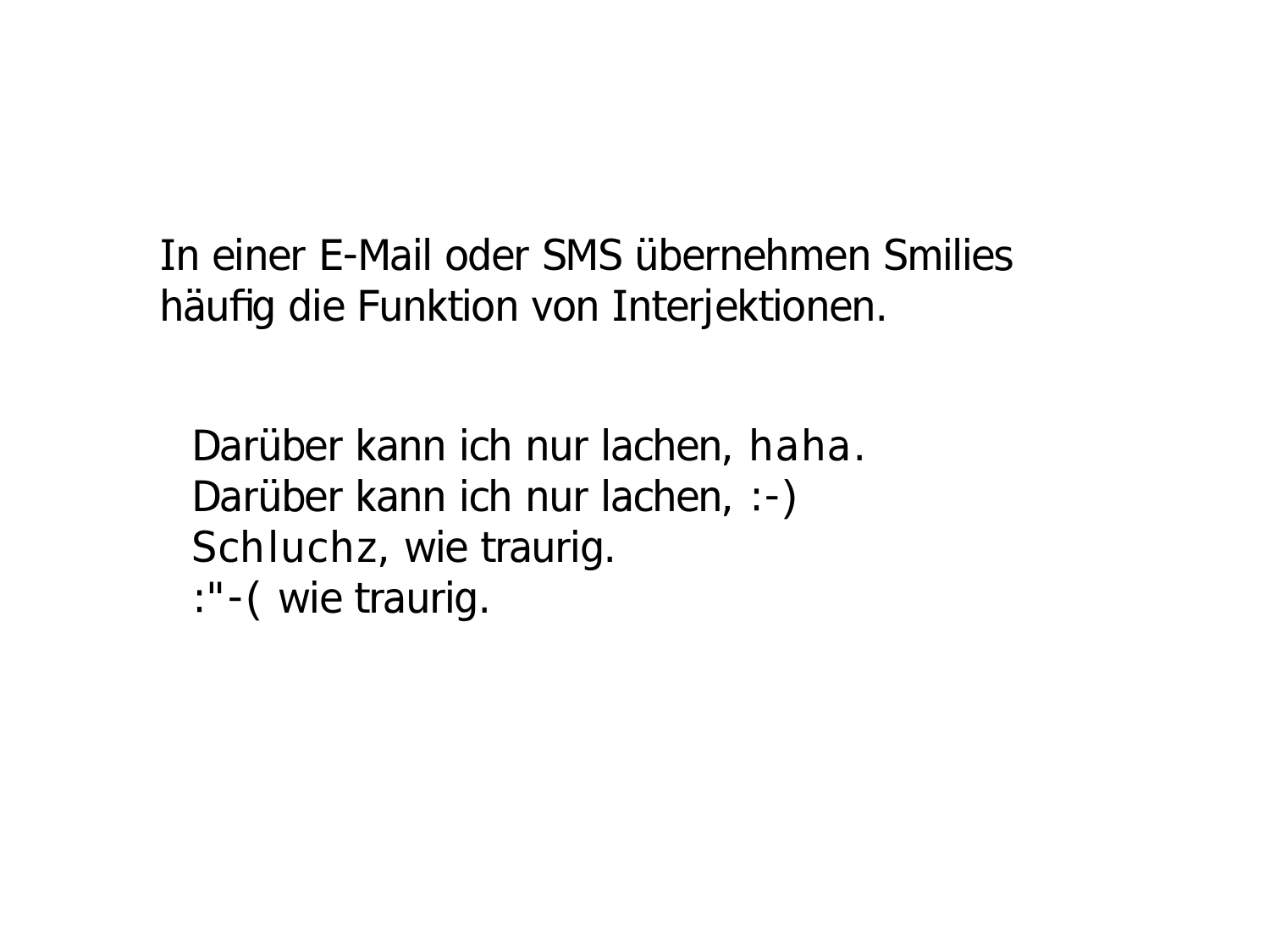

In einer E-Mail oder SMS übernehmen Smilies häufig die Funktion von Interjektionen.
Darüber kann ich nur lachen, haha.
Darüber kann ich nur lachen, :-)
Schluchz, wie traurig.
:"-( wie traurig.